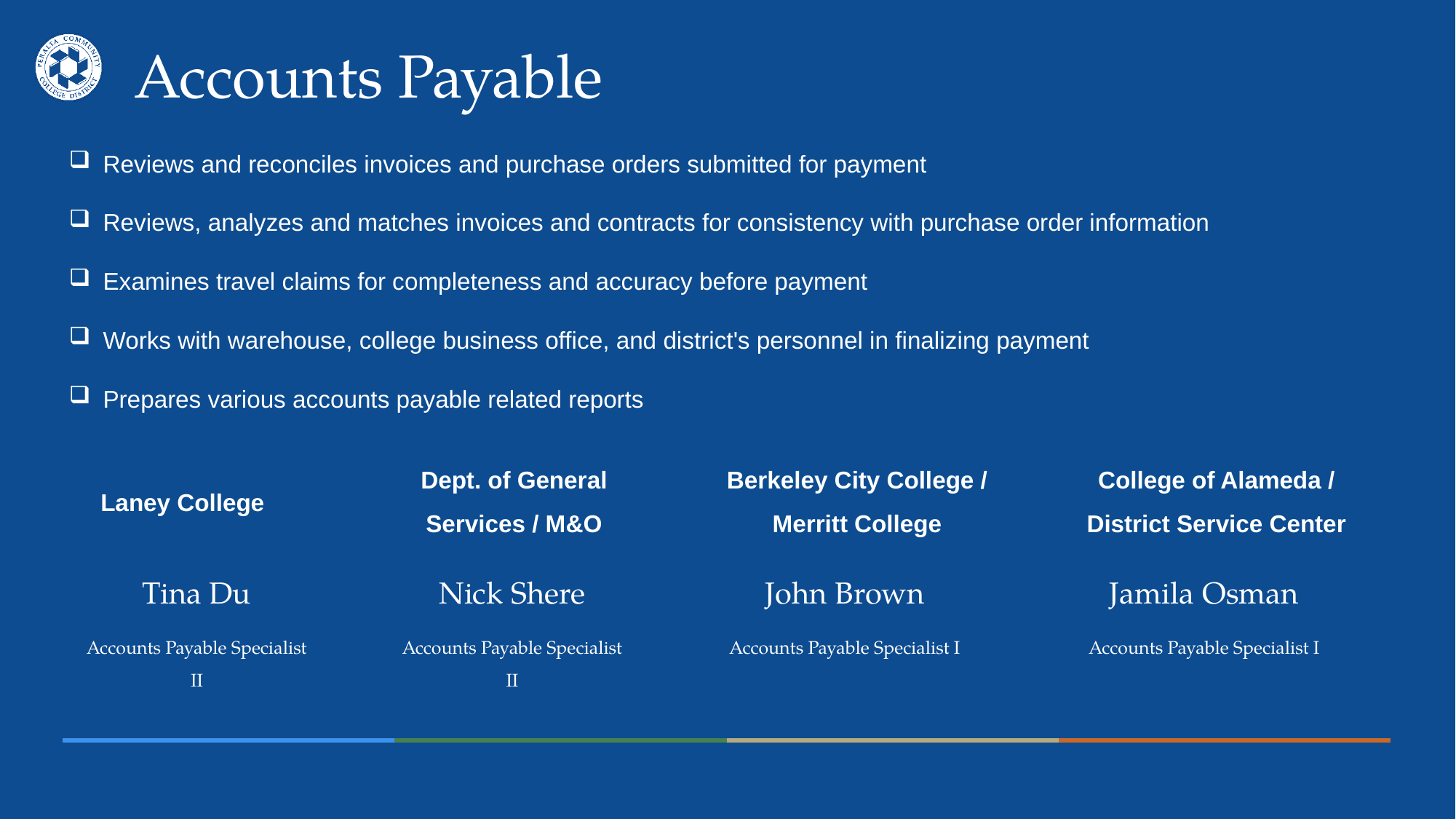

# Accounts Payable
Reviews and reconciles invoices and purchase orders submitted for payment
Reviews, analyzes and matches invoices and contracts for consistency with purchase order information
Examines travel claims for completeness and accuracy before payment
Works with warehouse, college business office, and district's personnel in finalizing payment
Prepares various accounts payable related reports
College of Alameda / District Service Center
Dept. of General Services / M&O
Berkeley City College / Merritt College
Laney College
Nick Shere
Accounts Payable Specialist II
Jamila Osman
Accounts Payable Specialist I
John Brown
Accounts Payable Specialist I
Tina Du
Accounts Payable Specialist II